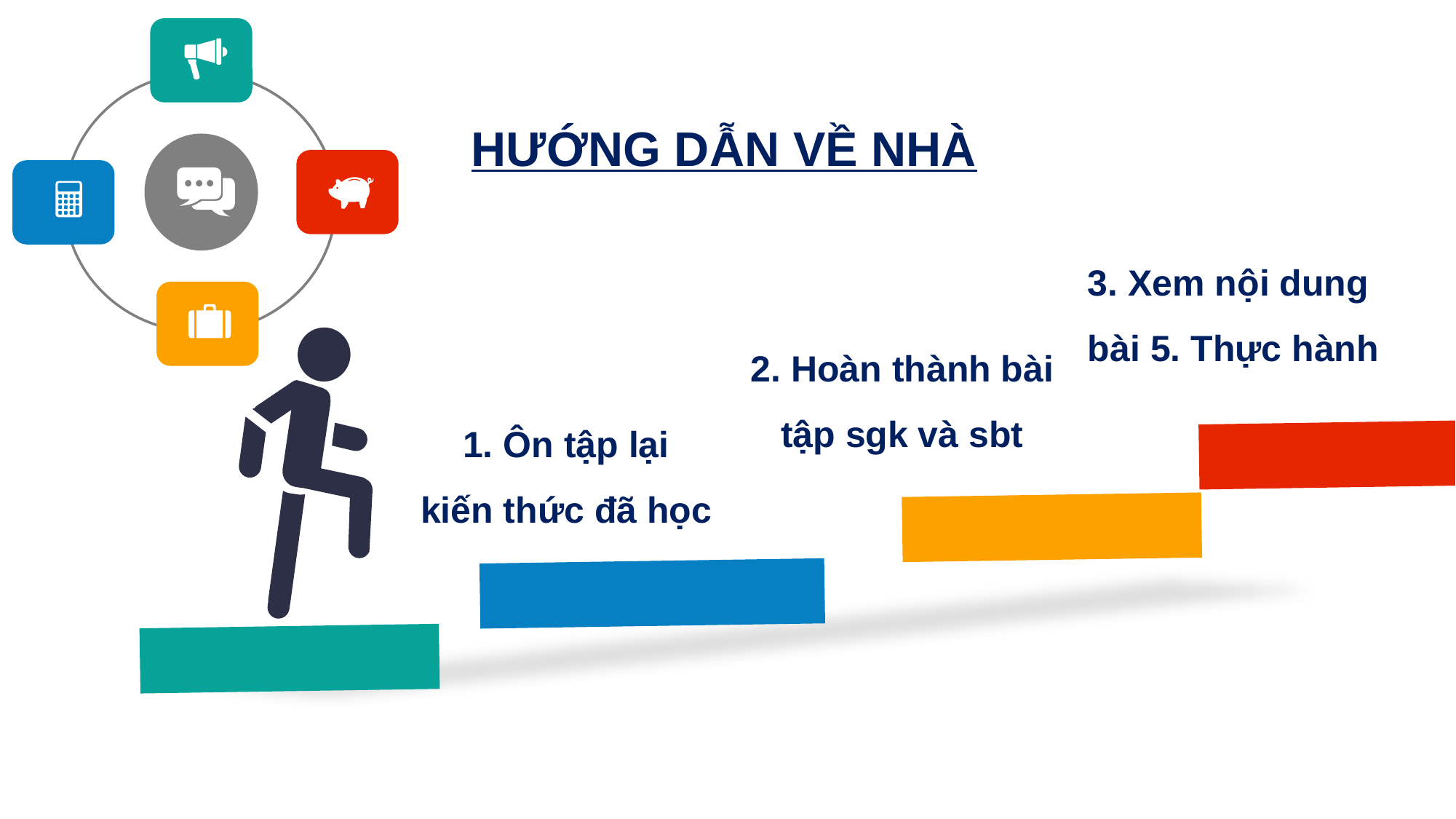

HƯỚNG DẪN VỀ NHÀ

3. Xem nội dung
bài 5. Thực hành

2. Hoàn thành bài
tập sgk và sbt

1. Ôn tập lại
kiến thức đã học